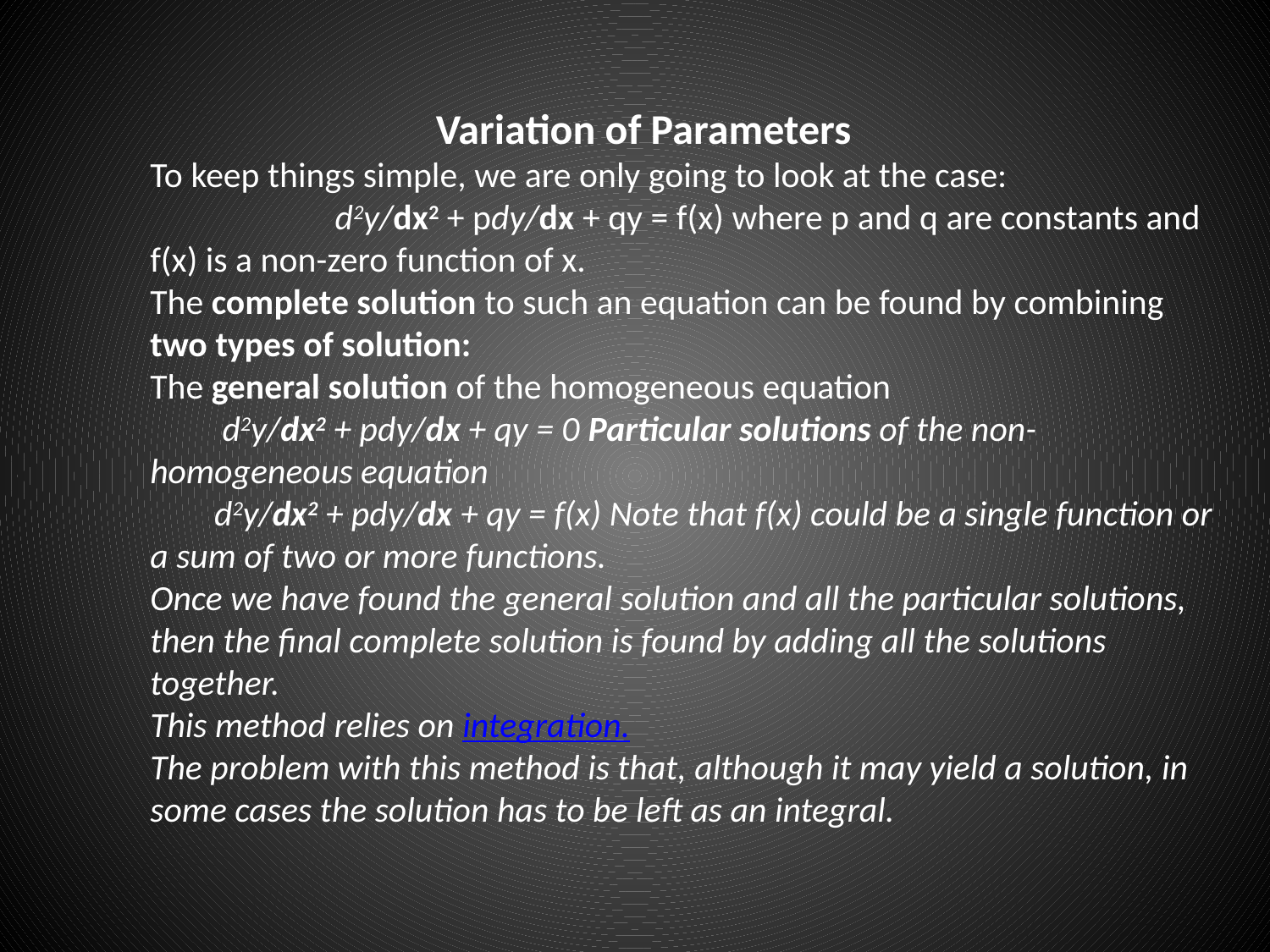

Variation of Parameters
To keep things simple, we are only going to look at the case:
                       d2y/dx2 + pdy/dx + qy = f(x) where p and q are constants and f(x) is a non-zero function of x.
The complete solution to such an equation can be found by combining two types of solution:
The general solution of the homogeneous equation
         d2y/dx2 + pdy/dx + qy = 0 Particular solutions of the non-homogeneous equation
        d2y/dx2 + pdy/dx + qy = f(x) Note that f(x) could be a single function or a sum of two or more functions.
Once we have found the general solution and all the particular solutions, then the final complete solution is found by adding all the solutions together.
This method relies on integration.
The problem with this method is that, although it may yield a solution, in some cases the solution has to be left as an integral.